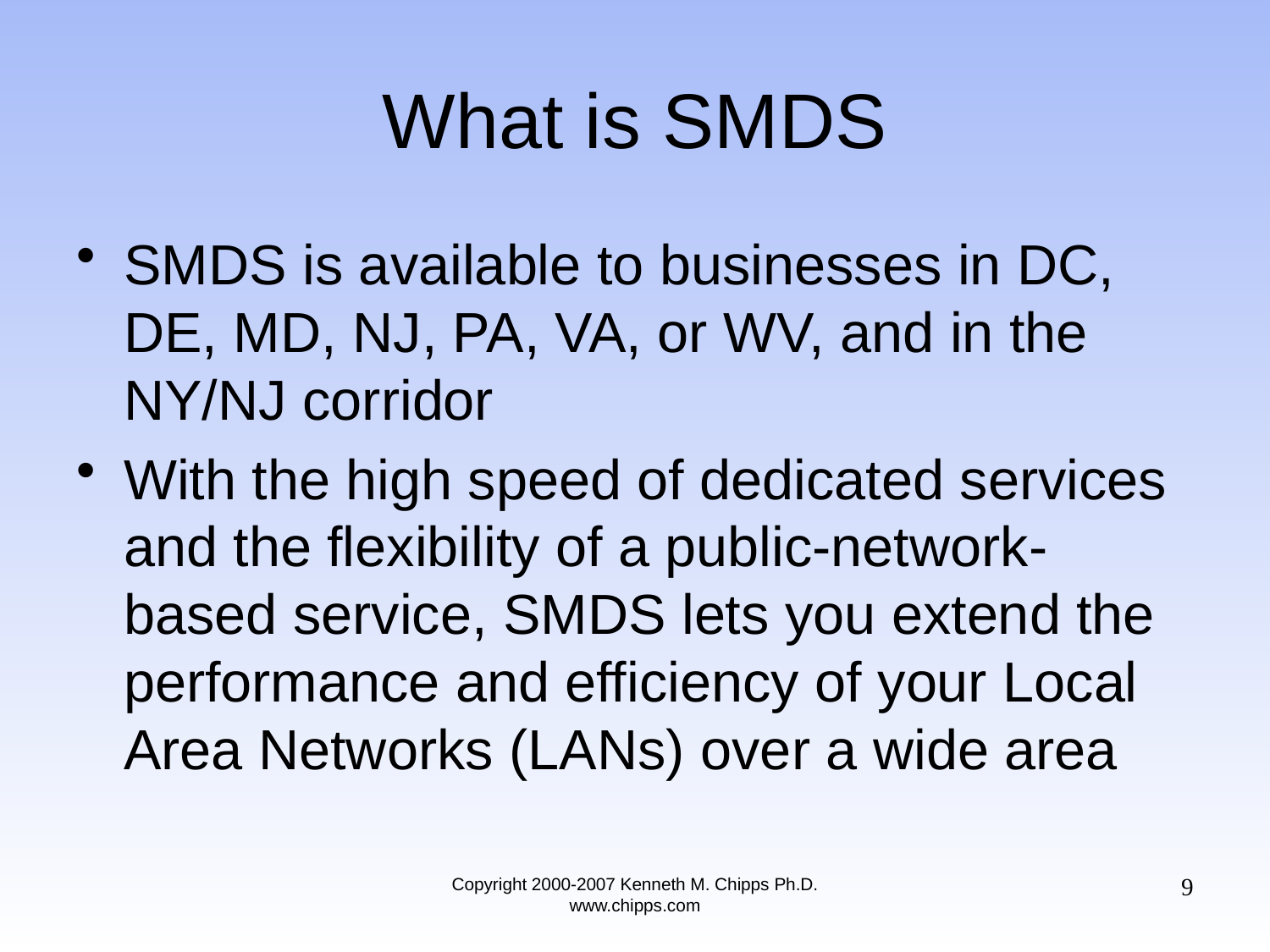

# What is SMDS
SMDS is available to businesses in DC, DE, MD, NJ, PA, VA, or WV, and in the NY/NJ corridor
With the high speed of dedicated services and the flexibility of a public-network-based service, SMDS lets you extend the performance and efficiency of your Local Area Networks (LANs) over a wide area
9
Copyright 2000-2007 Kenneth M. Chipps Ph.D. www.chipps.com